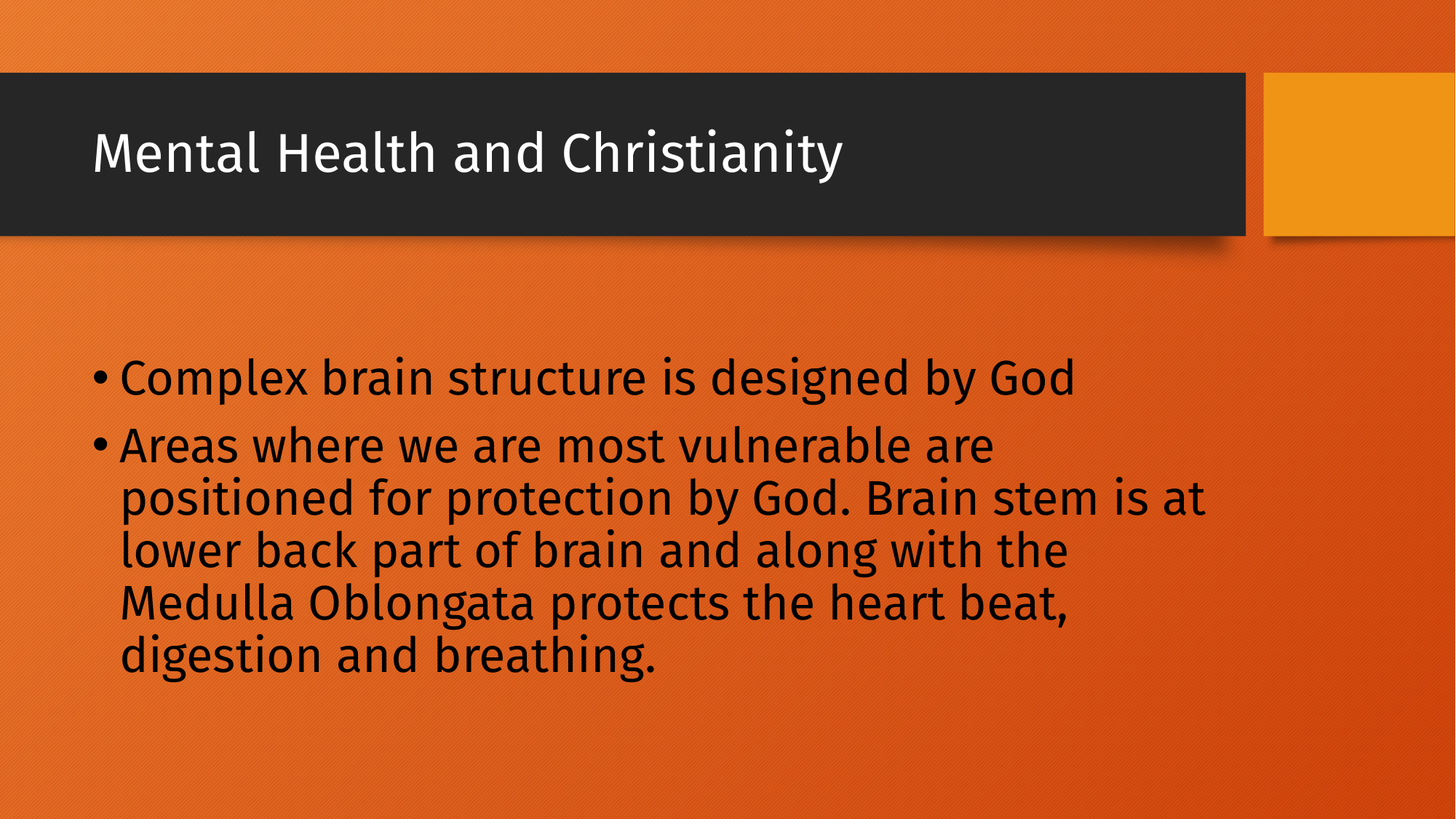

# Mental Health and Christianity
Complex brain structure is designed by God
Areas where we are most vulnerable are positioned for protection by God. Brain stem is at lower back part of brain and along with the Medulla Oblongata protects the heart beat, digestion and breathing.